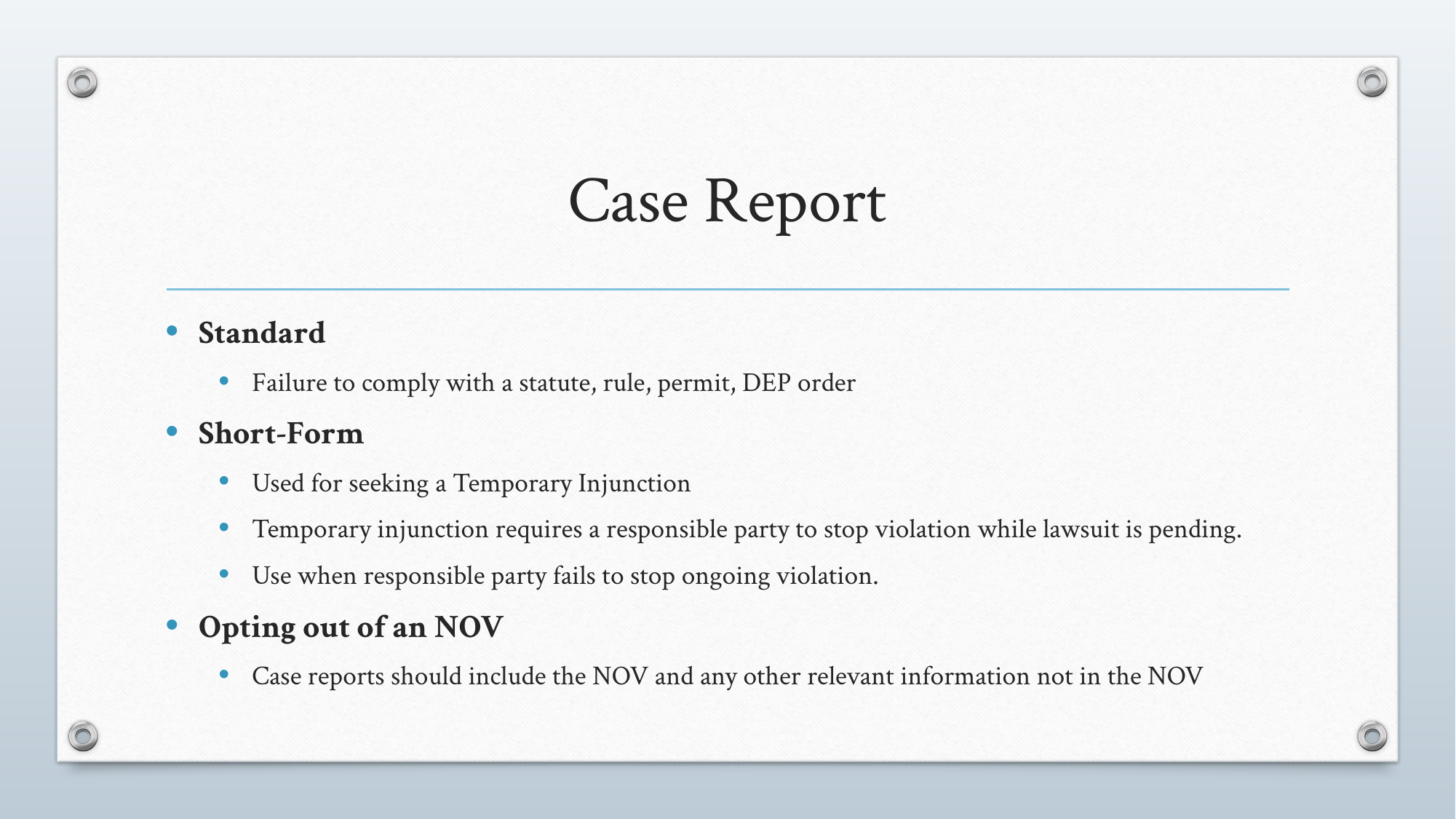

# Case Report
Standard
Failure to comply with a statute, rule, permit, DEP order
Short-Form
Used for seeking a Temporary Injunction
Temporary injunction requires a responsible party to stop violation while lawsuit is pending.
Use when responsible party fails to stop ongoing violation.
Opting out of an NOV
Case reports should include the NOV and any other relevant information not in the NOV